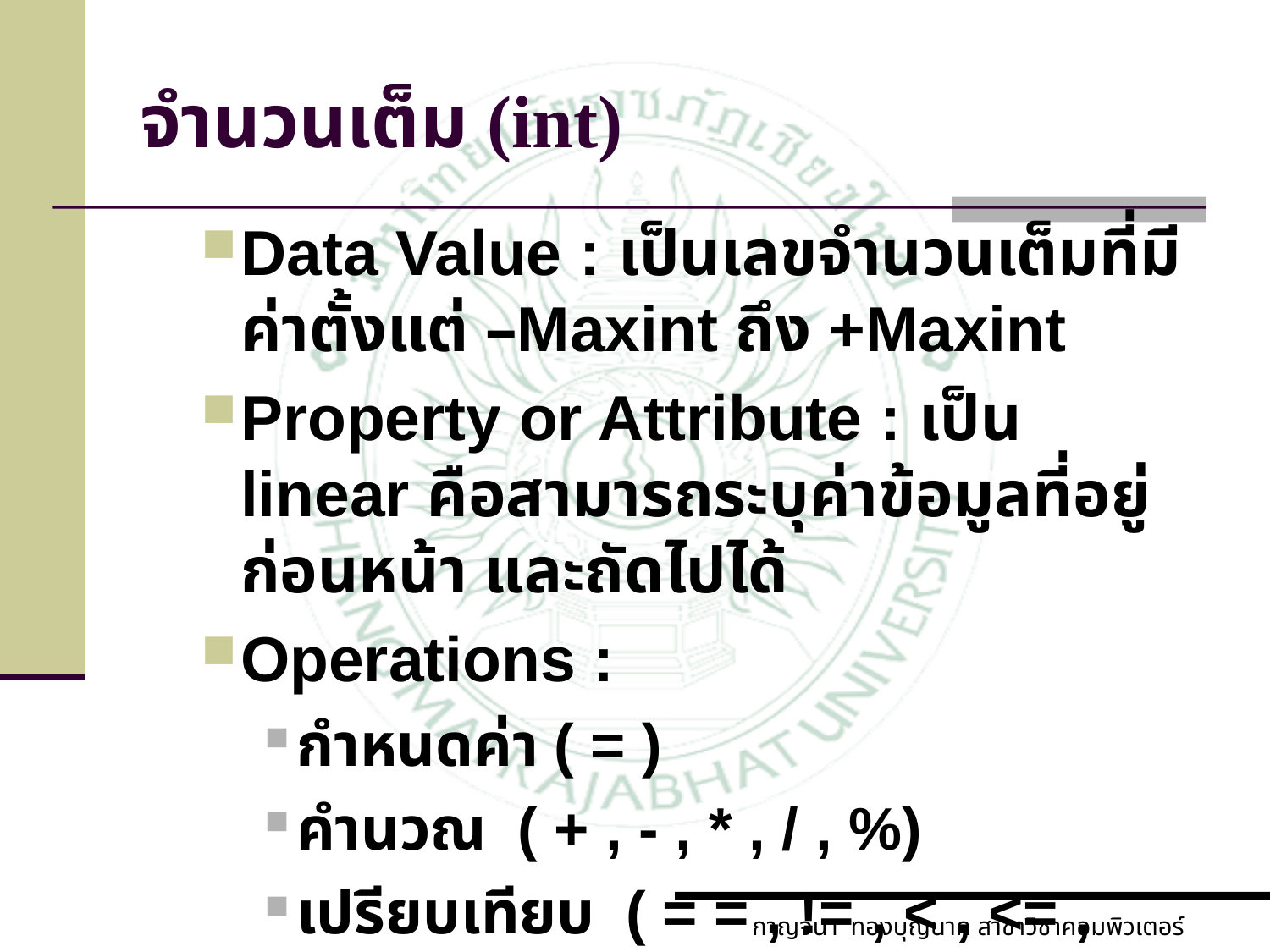

# จำนวนเต็ม (int)
Data Value : เป็นเลขจำนวนเต็มที่มีค่าตั้งแต่ –Maxint ถึง +Maxint
Property or Attribute : เป็น linear คือสามารถระบุค่าข้อมูลที่อยู่ก่อนหน้า และถัดไปได้
Operations :
กำหนดค่า ( = )
คำนวณ  ( + , - , * , / , %)
เปรียบเทียบ  ( = = , != , < , <= ,  > ,  >= )

กาญจนา  ทองบุญนาค สาขาวิชาคอมพิวเตอร์